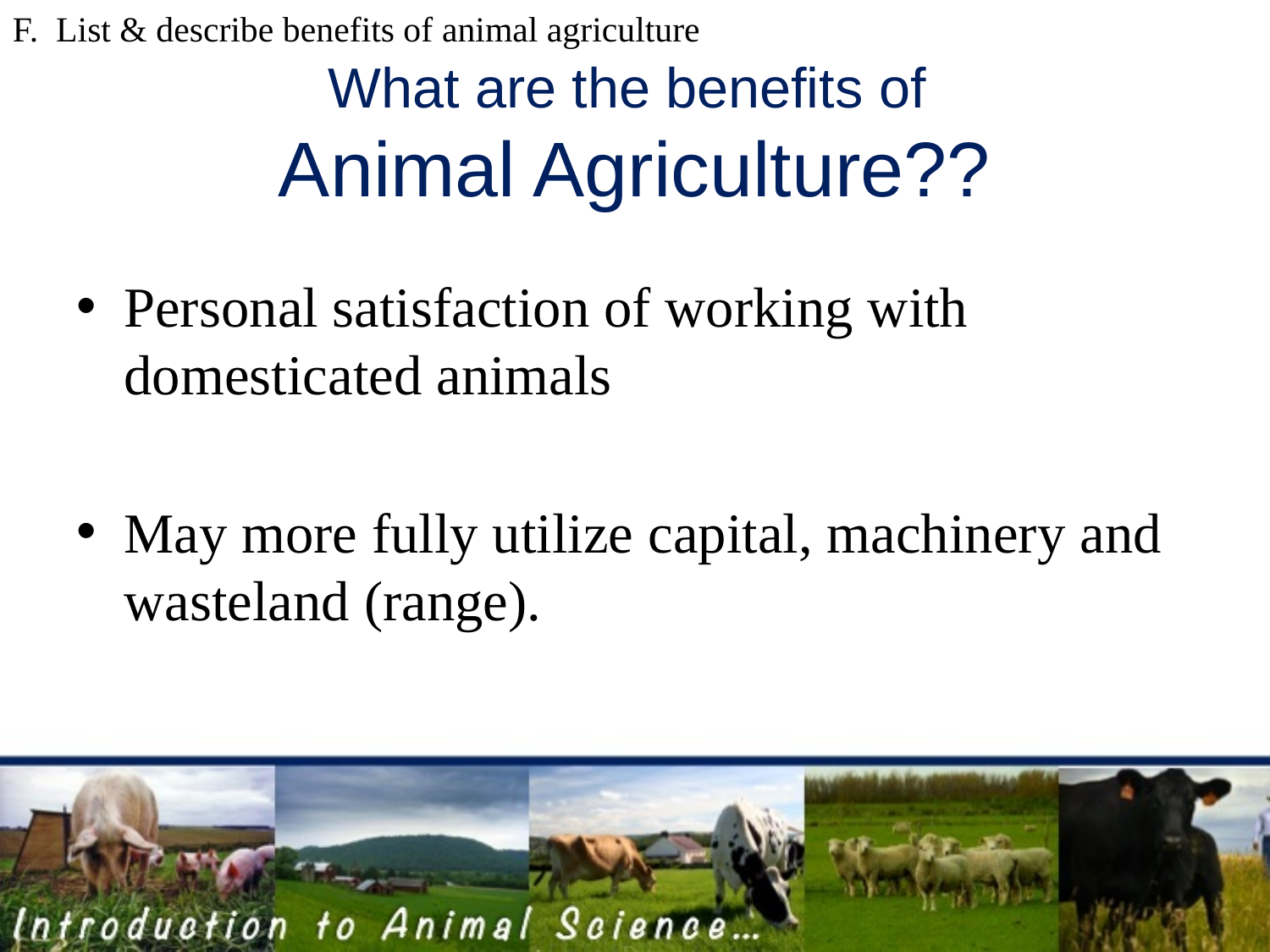

F.  List & describe benefits of animal agriculture
# What are the benefits of Animal Agriculture??
Personal satisfaction of working with domesticated animals

May more fully utilize capital, machinery and wasteland (range).